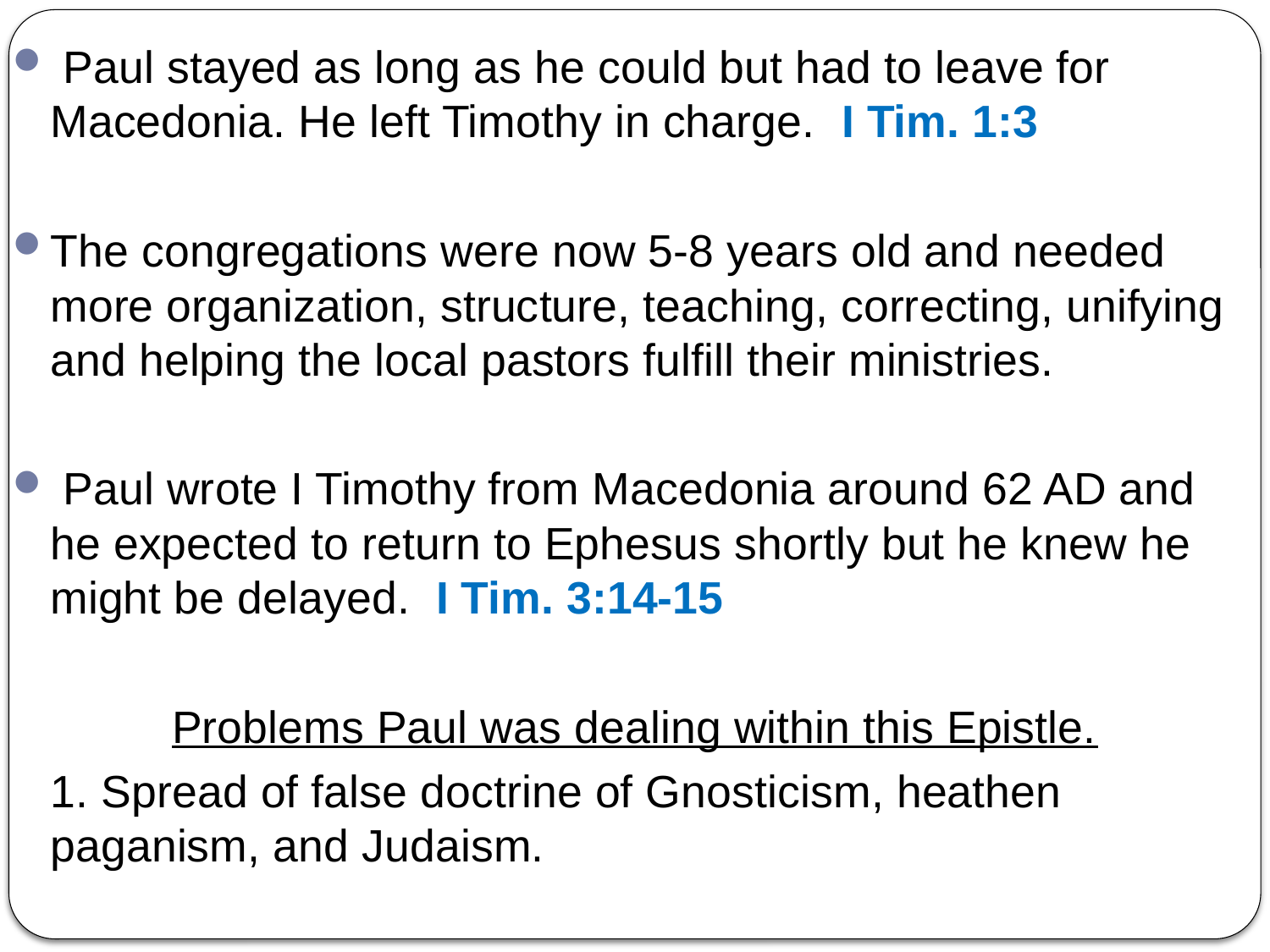

Paul stayed as long as he could but had to leave for Macedonia. He left Timothy in charge.  I Tim. 1:3

The congregations were now 5-8 years old and needed more organization, structure, teaching, correcting, unifying and helping the local pastors fulfill their ministries.

 Paul wrote I Timothy from Macedonia around 62 AD and he expected to return to Ephesus shortly but he knew he might be delayed.  I Tim. 3:14-15

Problems Paul was dealing within this Epistle.
   1. Spread of false doctrine of Gnosticism, heathen paganism, and Judaism.